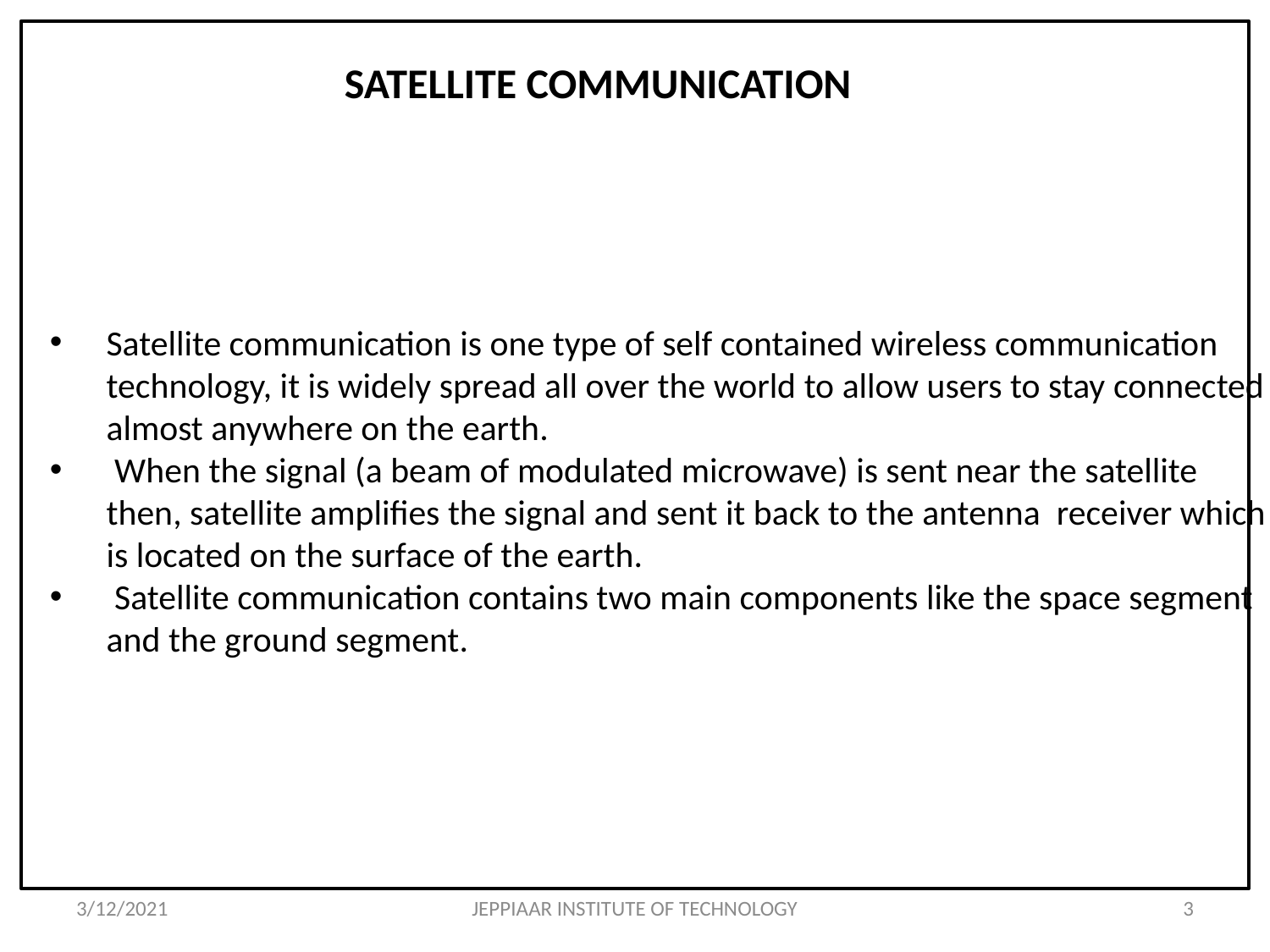

# SATELLITE COMMUNICATION

Satellite communication is one type of self contained wireless communication technology, it is widely spread all over the world to allow users to stay connected almost anywhere on the earth.
 When the signal (a beam of modulated microwave) is sent near the satellite then, satellite amplifies the signal and sent it back to the antenna  receiver which is located on the surface of the earth.
 Satellite communication contains two main components like the space segment and the ground segment.

3/12/2021
JEPPIAAR INSTITUTE OF TECHNOLOGY
3